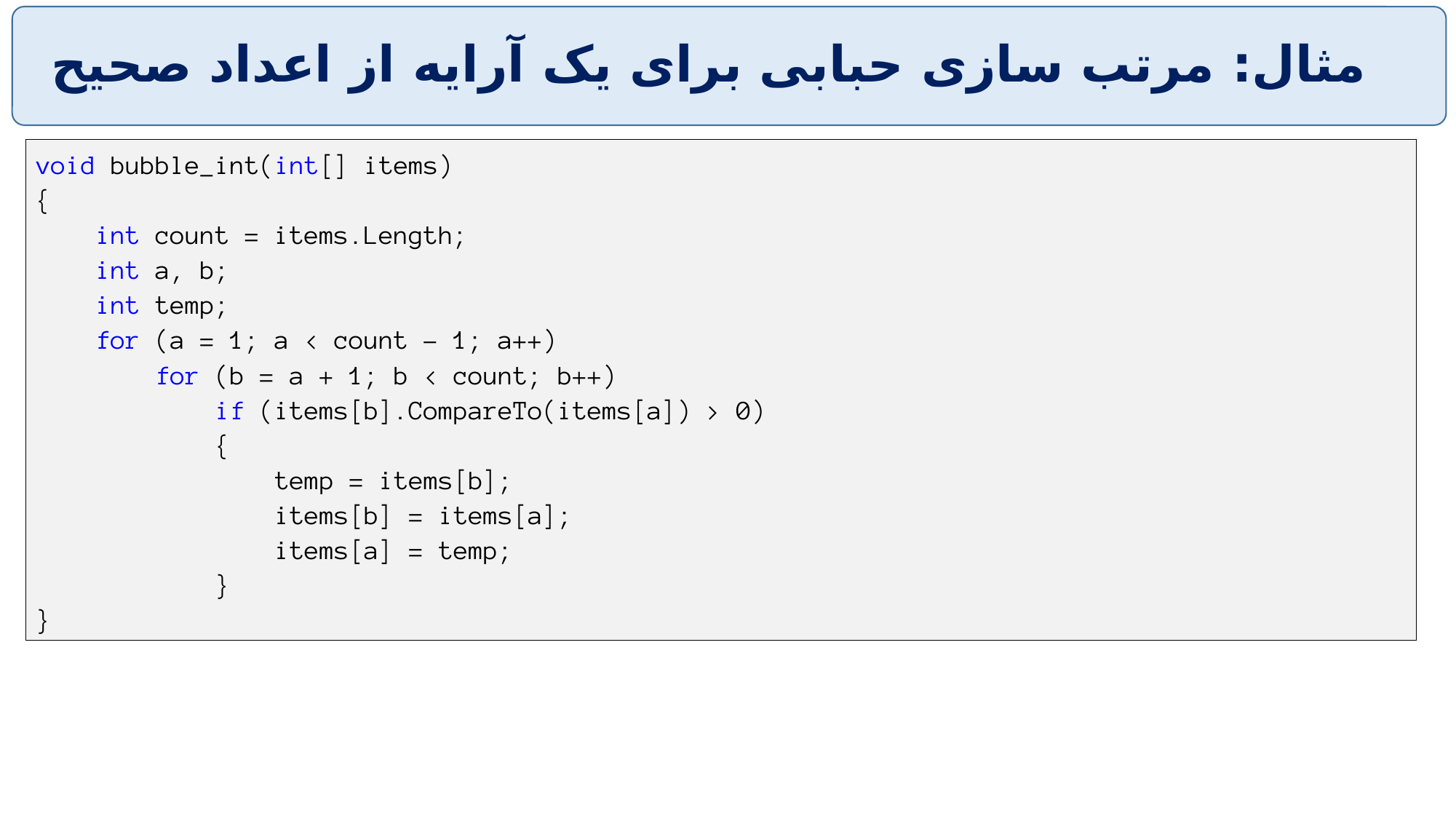

# مثال: مرتب سازی حبابی برای یک آرایه از اعداد صحیح
void bubble_int(int[] items)
{
    int count = items.Length;
    int a, b;
    int temp;
    for (a = 1; a < count - 1; a++)
        for (b = a + 1; b < count; b++)
            if (items[b].CompareTo(items[a]) > 0)
            {
                temp = items[b];
                items[b] = items[a];
                items[a] = temp;
            }
}